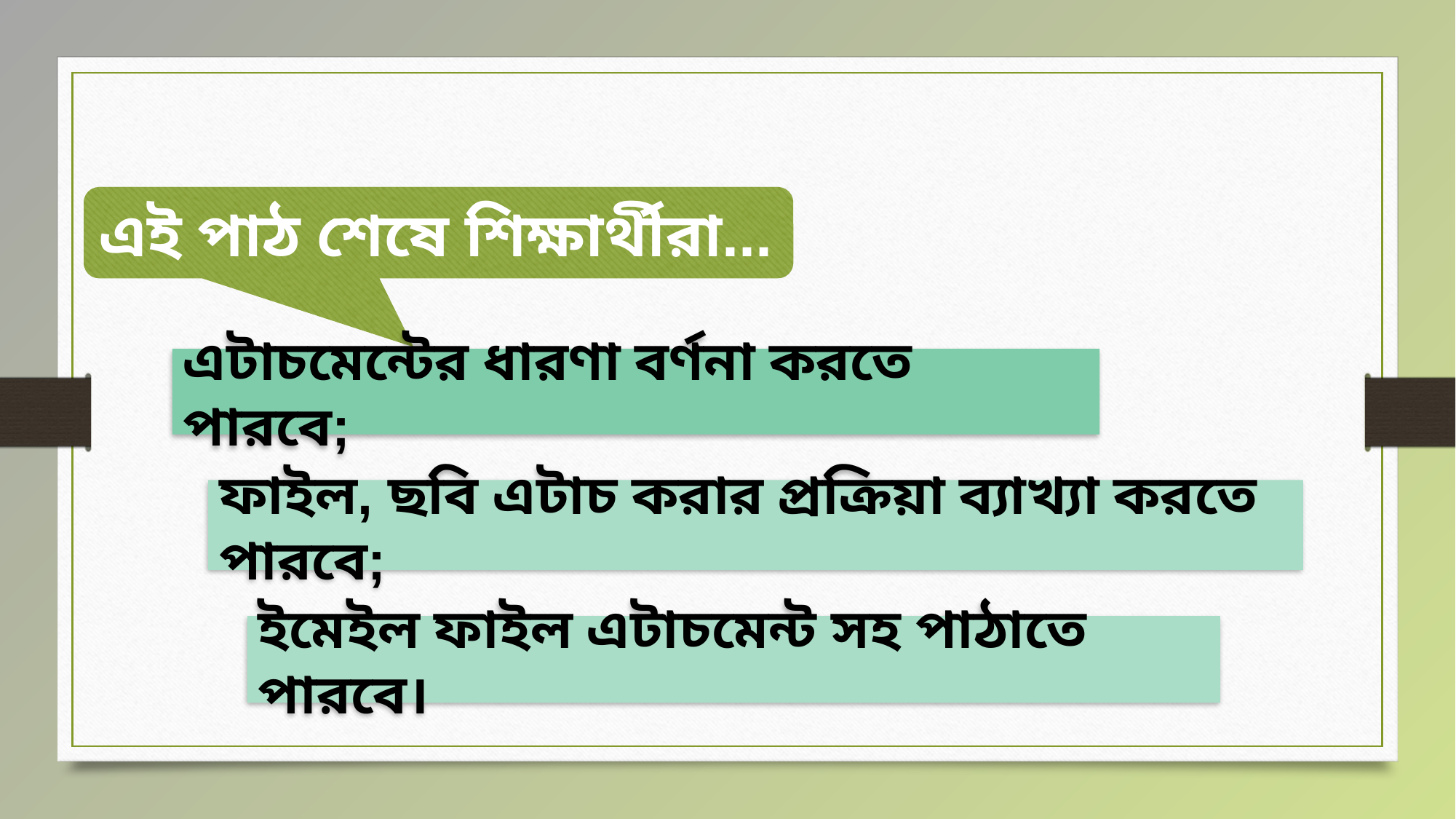

এই পাঠ শেষে শিক্ষার্থীরা...
এটাচমেন্টের ধারণা বর্ণনা করতে পারবে;
ফাইল, ছবি এটাচ করার প্রক্রিয়া ব্যাখ্যা করতে পারবে;
ইমেইল ফাইল এটাচমেন্ট সহ পাঠাতে পারবে।